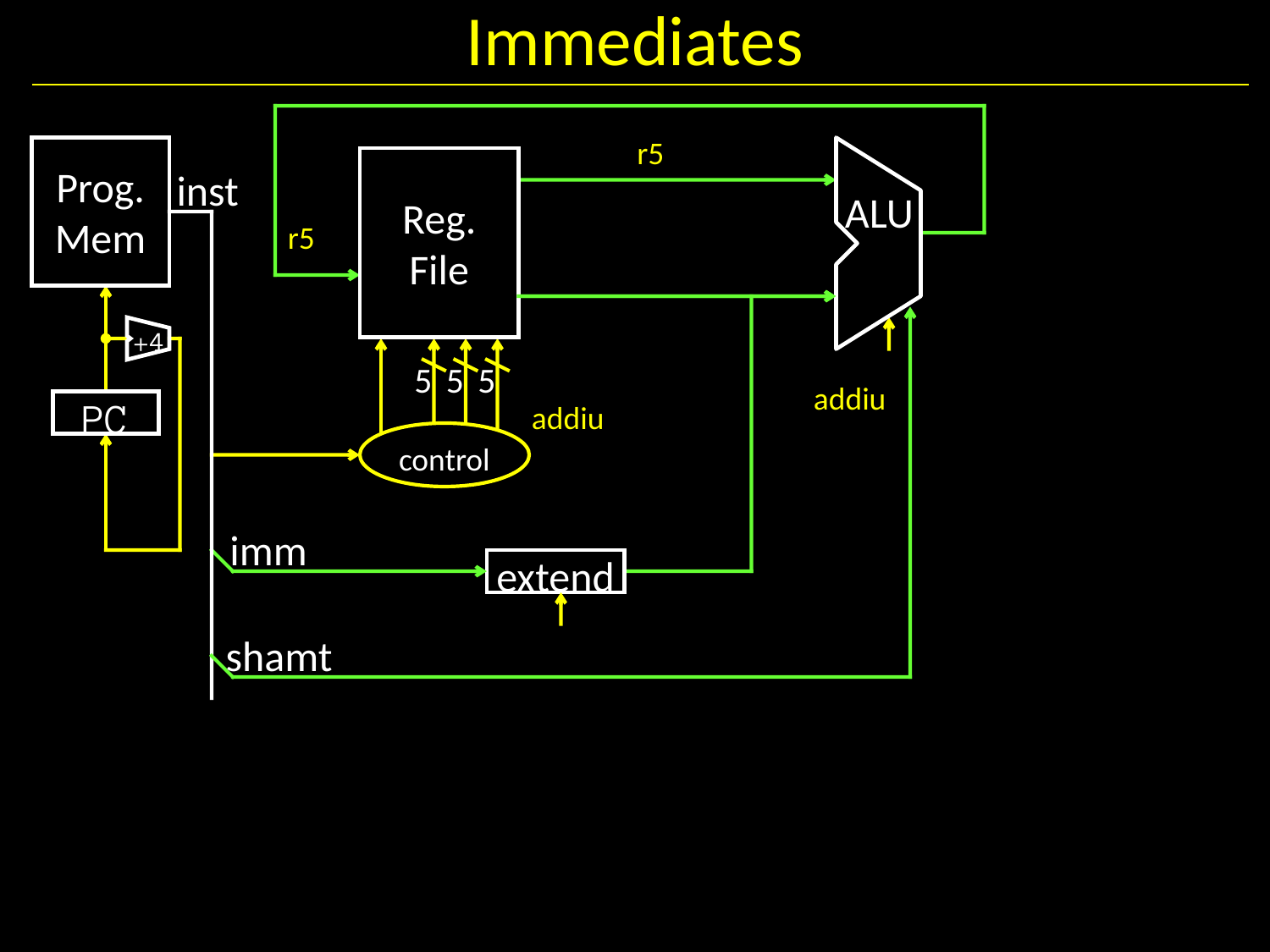

# Immediates

r5
Prog.
Mem

Reg.
File
inst

ALU

r5

+4

5

5

5

addiu
PC
addiu
control

imm

extend

shamt